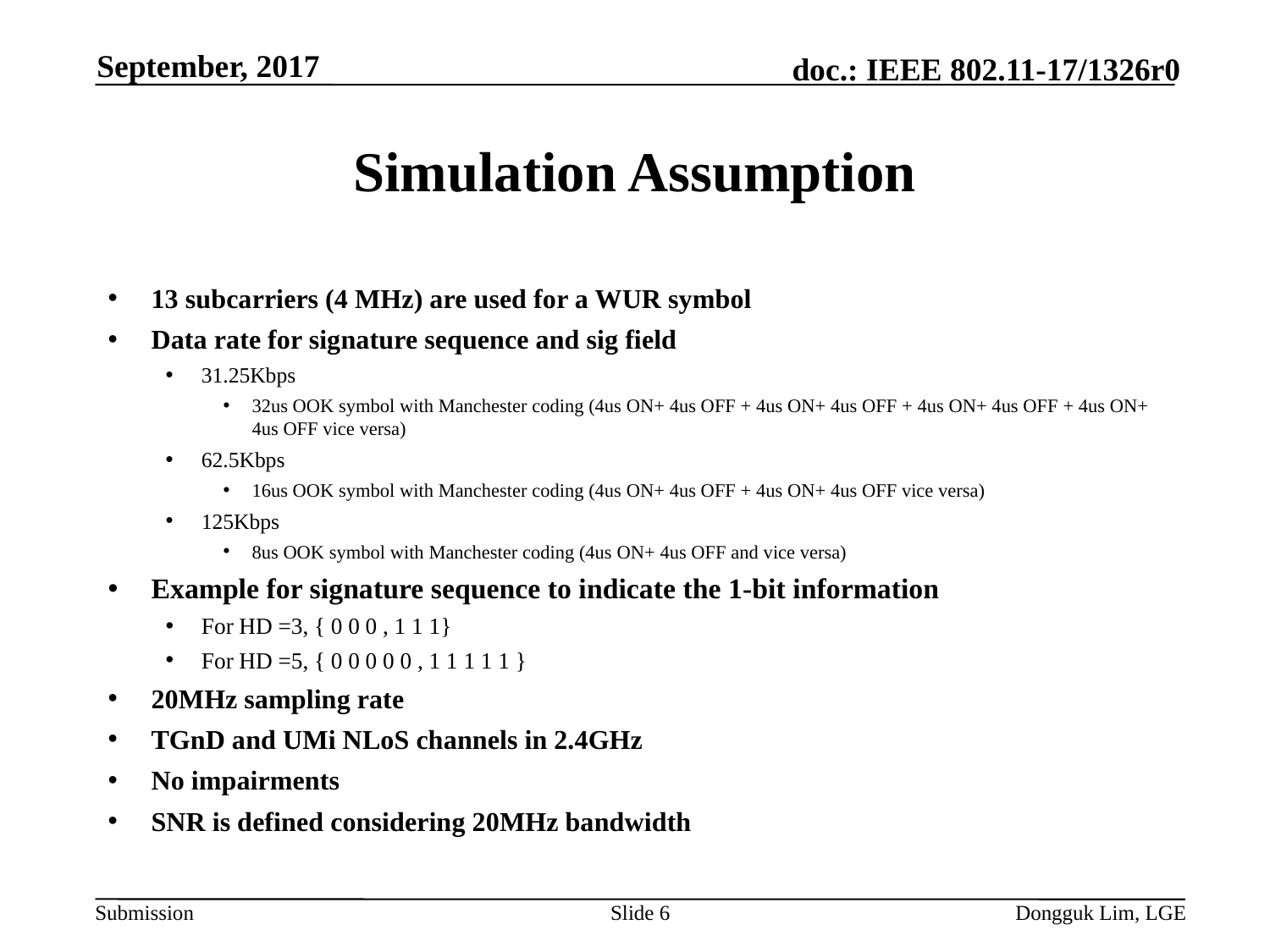

September, 2017
# Simulation Assumption
13 subcarriers (4 MHz) are used for a WUR symbol
Data rate for signature sequence and sig field
31.25Kbps
32us OOK symbol with Manchester coding (4us ON+ 4us OFF + 4us ON+ 4us OFF + 4us ON+ 4us OFF + 4us ON+ 4us OFF vice versa)
62.5Kbps
16us OOK symbol with Manchester coding (4us ON+ 4us OFF + 4us ON+ 4us OFF vice versa)
125Kbps
8us OOK symbol with Manchester coding (4us ON+ 4us OFF and vice versa)
Example for signature sequence to indicate the 1-bit information
For HD =3, { 0 0 0 , 1 1 1}
For HD =5, { 0 0 0 0 0 , 1 1 1 1 1 }
20MHz sampling rate
TGnD and UMi NLoS channels in 2.4GHz
No impairments
SNR is defined considering 20MHz bandwidth

Slide 6
Dongguk Lim, LGE